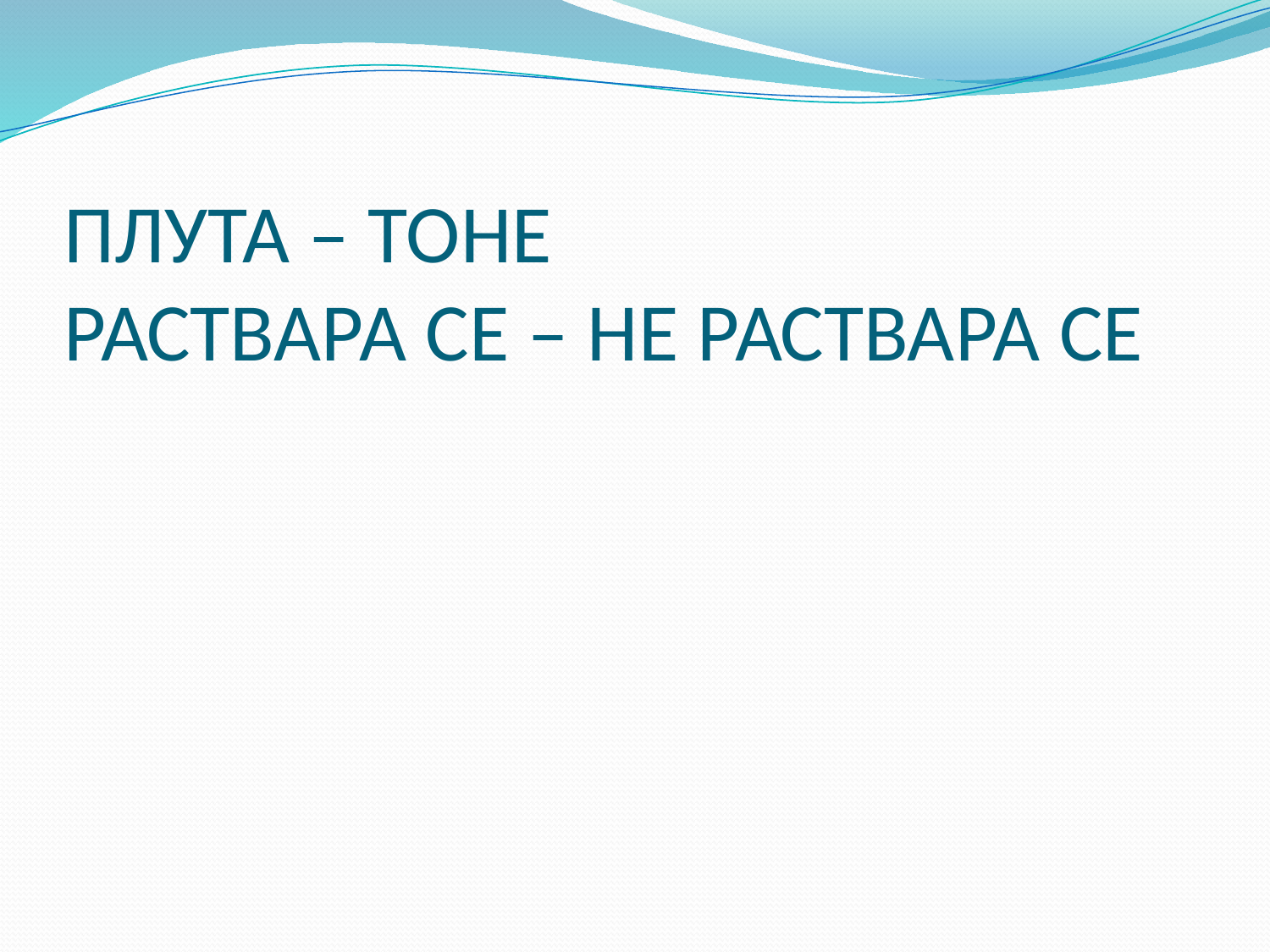

# ПЛУТА – ТОНЕ РАСТВАРА СЕ – НЕ РАСТВАРА СЕ